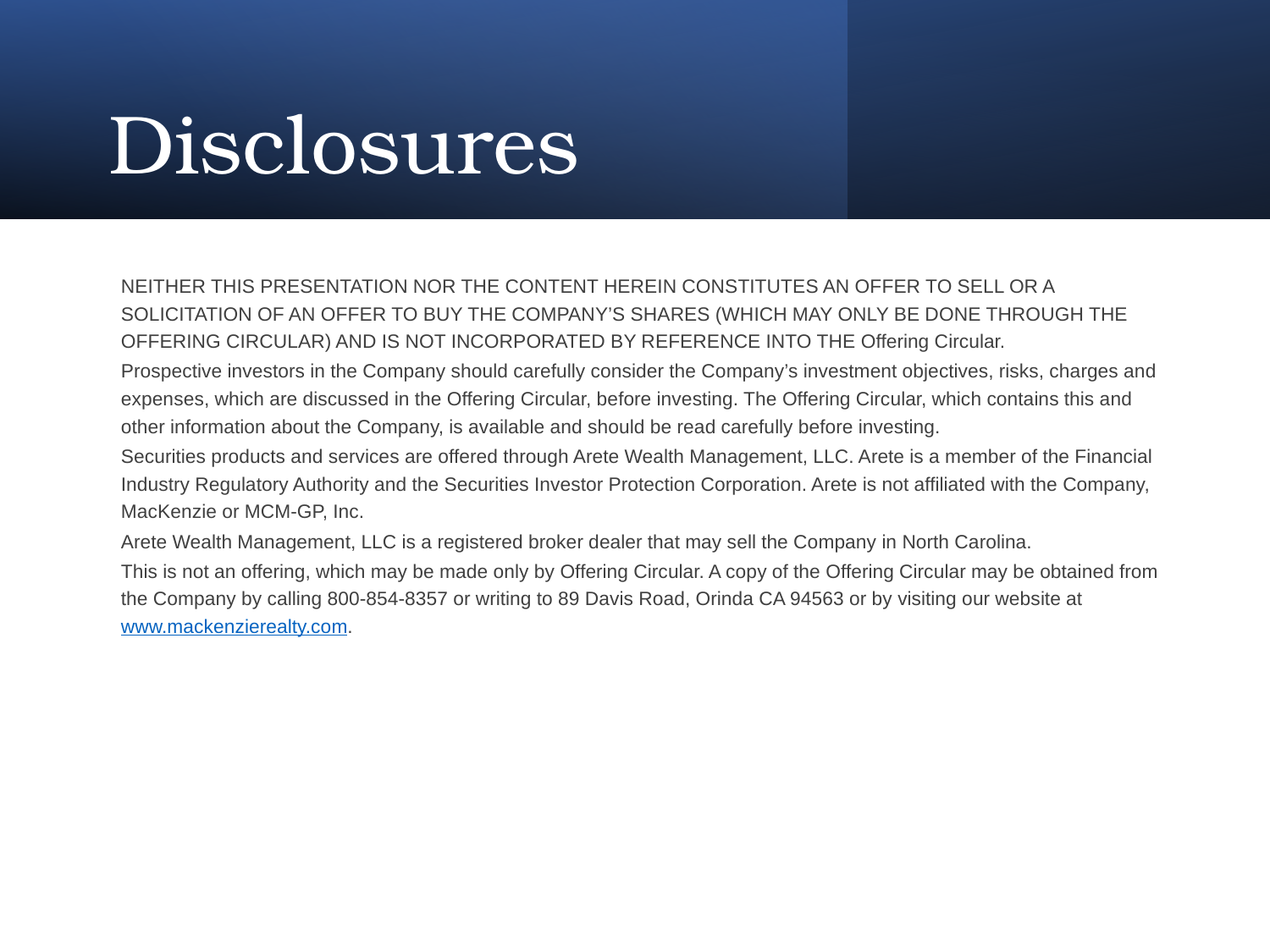

Disclosures
NEITHER THIS PRESENTATION NOR THE CONTENT HEREIN CONSTITUTES AN OFFER TO SELL OR A SOLICITATION OF AN OFFER TO BUY THE COMPANY’S SHARES (WHICH MAY ONLY BE DONE THROUGH THE OFFERING CIRCULAR) AND IS NOT INCORPORATED BY REFERENCE INTO THE Offering Circular.
Prospective investors in the Company should carefully consider the Company’s investment objectives, risks, charges and expenses, which are discussed in the Offering Circular, before investing. The Offering Circular, which contains this and other information about the Company, is available and should be read carefully before investing.
Securities products and services are offered through Arete Wealth Management, LLC. Arete is a member of the Financial Industry Regulatory Authority and the Securities Investor Protection Corporation. Arete is not affiliated with the Company, MacKenzie or MCM-GP, Inc.
Arete Wealth Management, LLC is a registered broker dealer that may sell the Company in North Carolina.
This is not an offering, which may be made only by Offering Circular. A copy of the Offering Circular may be obtained from the Company by calling 800-854-8357 or writing to 89 Davis Road, Orinda CA 94563 or by visiting our website at www.mackenzierealty.com.